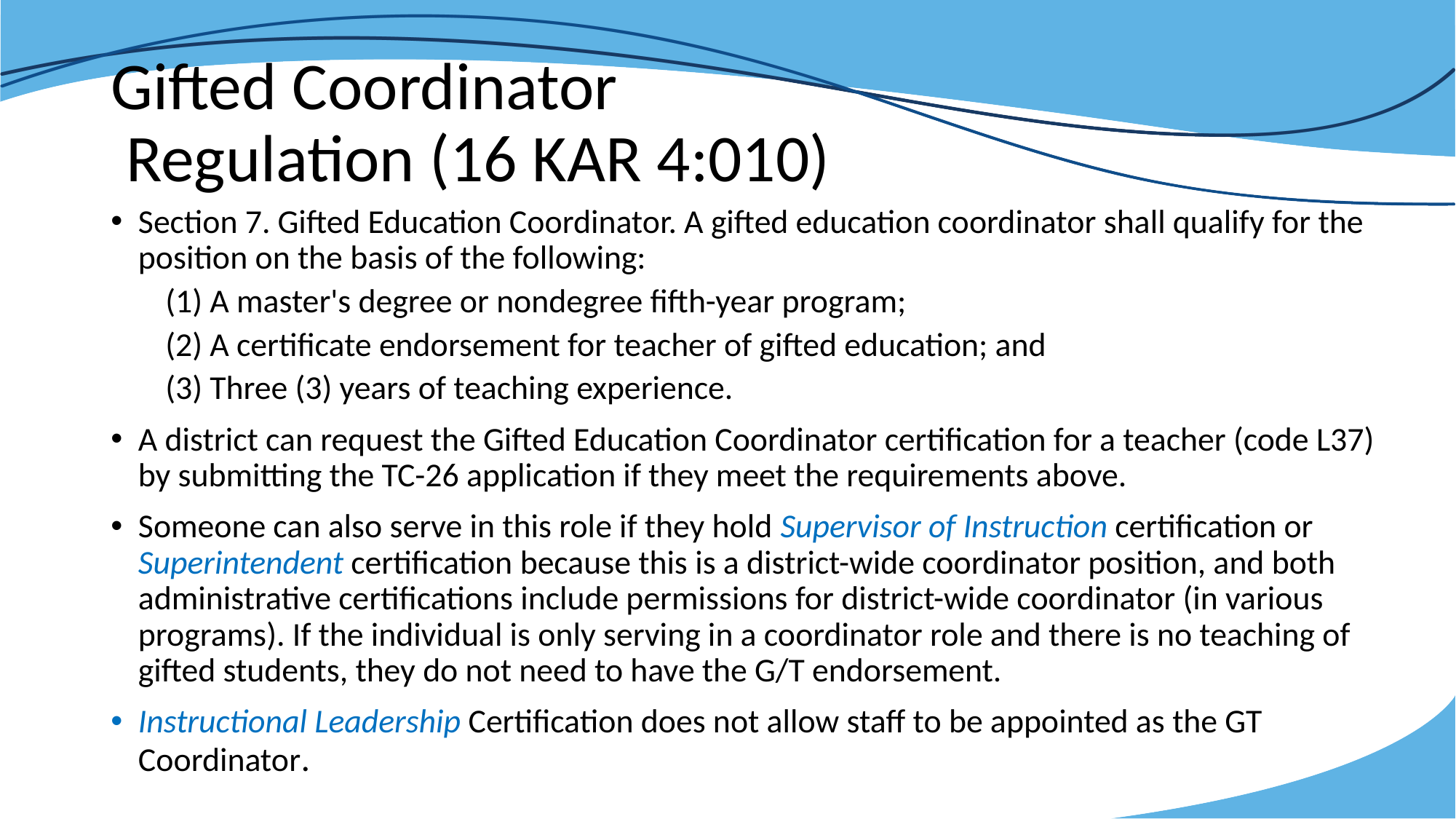

# Gifted Coordinator Regulation (16 KAR 4:010)
Section 7. Gifted Education Coordinator. A gifted education coordinator shall qualify for the position on the basis of the following:
(1) A master's degree or nondegree fifth-year program;
(2) A certificate endorsement for teacher of gifted education; and
(3) Three (3) years of teaching experience.
A district can request the Gifted Education Coordinator certification for a teacher (code L37) by submitting the TC-26 application if they meet the requirements above.
Someone can also serve in this role if they hold Supervisor of Instruction certification or Superintendent certification because this is a district-wide coordinator position, and both administrative certifications include permissions for district-wide coordinator (in various programs). If the individual is only serving in a coordinator role and there is no teaching of gifted students, they do not need to have the G/T endorsement.
Instructional Leadership Certification does not allow staff to be appointed as the GT Coordinator.

8